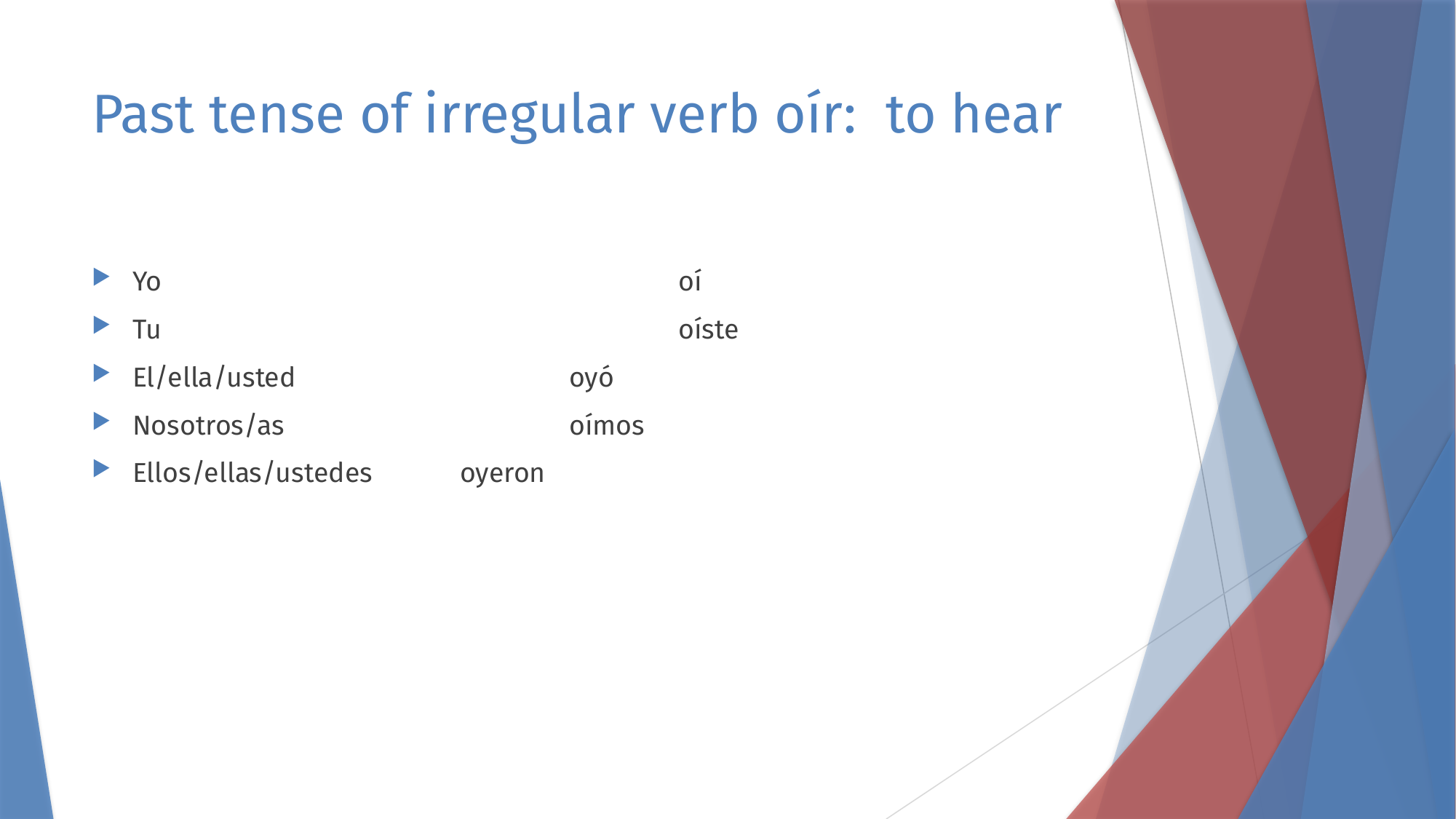

# Past tense of irregular verb oír:  to hear
Yo					oí
Tu					oíste
El/ella/usted			oyó
Nosotros/as			oímos
Ellos/ellas/ustedes	oyeron